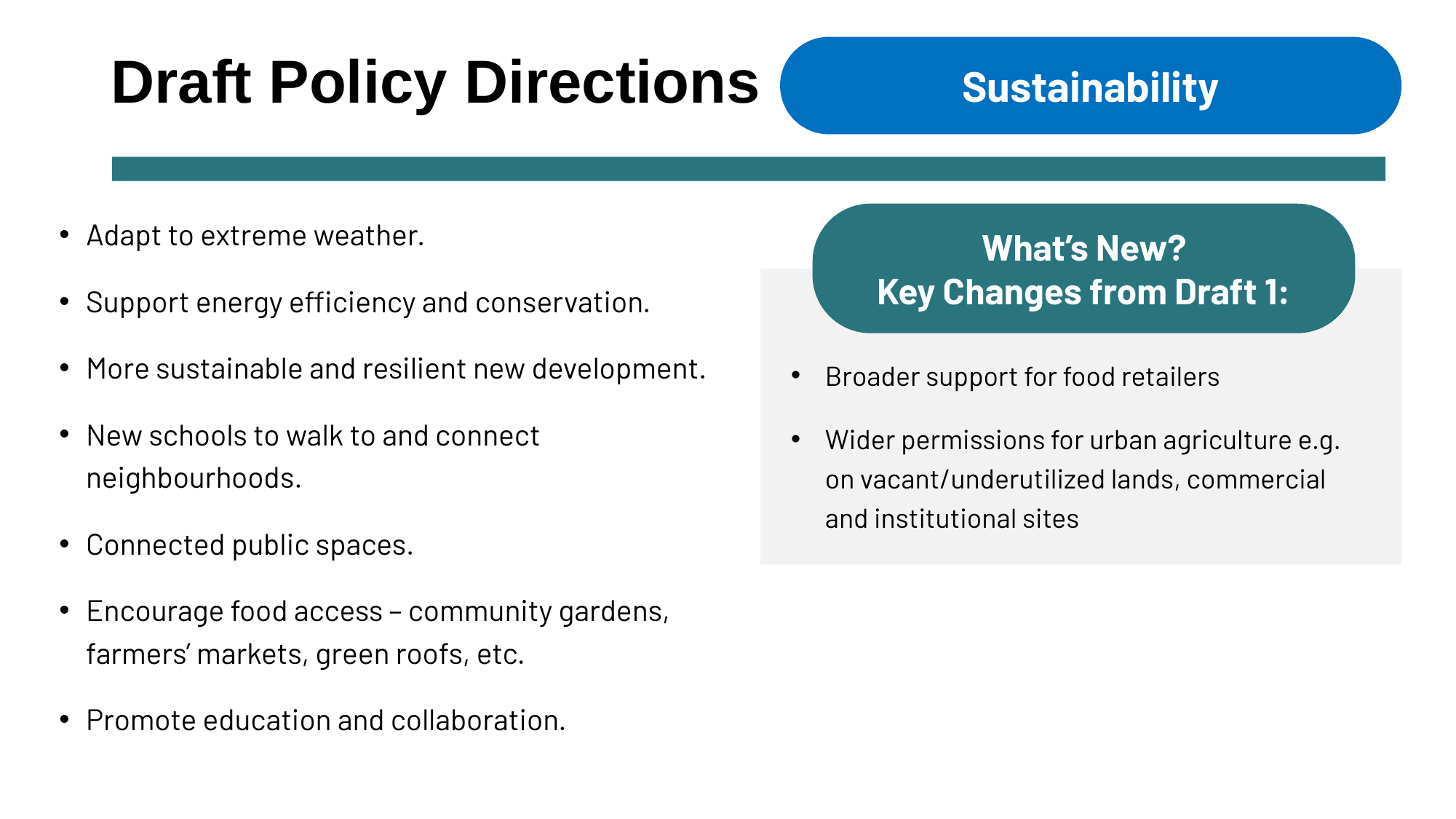

Sustainability
# Draft Policy Directions

Adapt to extreme weather.
Support energy efficiency and conservation.
More sustainable and resilient new development.
New schools to walk to and connect neighbourhoods.
Connected public spaces.
Encourage food access – community gardens, farmers’ markets, green roofs, etc.
Promote education and collaboration.
What’s New?
Key Changes from Draft 1:

Broader support for food retailers
Wider permissions for urban agriculture e.g. on vacant/underutilized lands, commercial and institutional sites